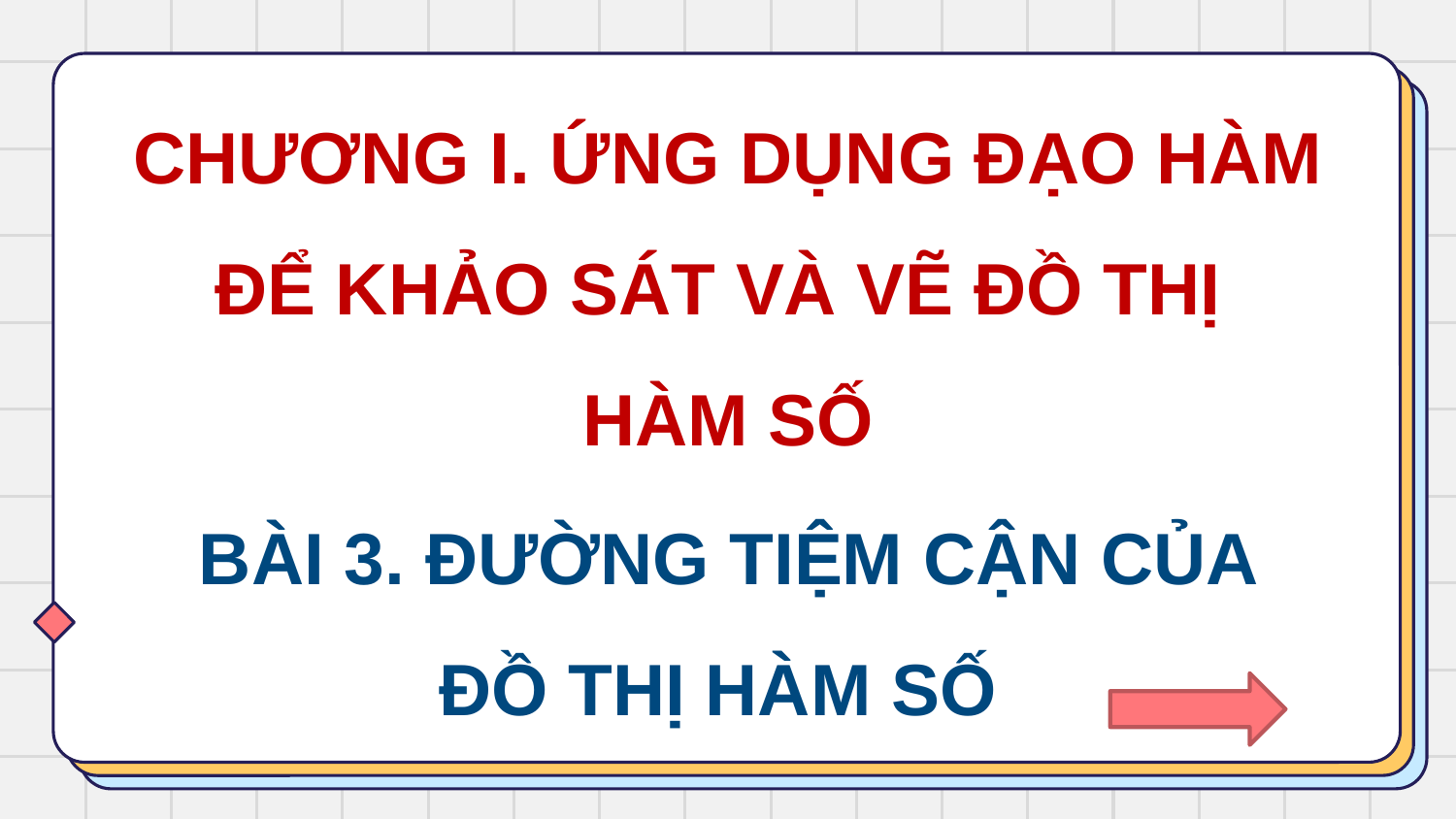

CHƯƠNG I. ỨNG DỤNG ĐẠO HÀM ĐỂ KHẢO SÁT VÀ VẼ ĐỒ THỊ
HÀM SỐ
BÀI 3. ĐƯỜNG TIỆM CẬN CỦA ĐỒ THỊ HÀM SỐ